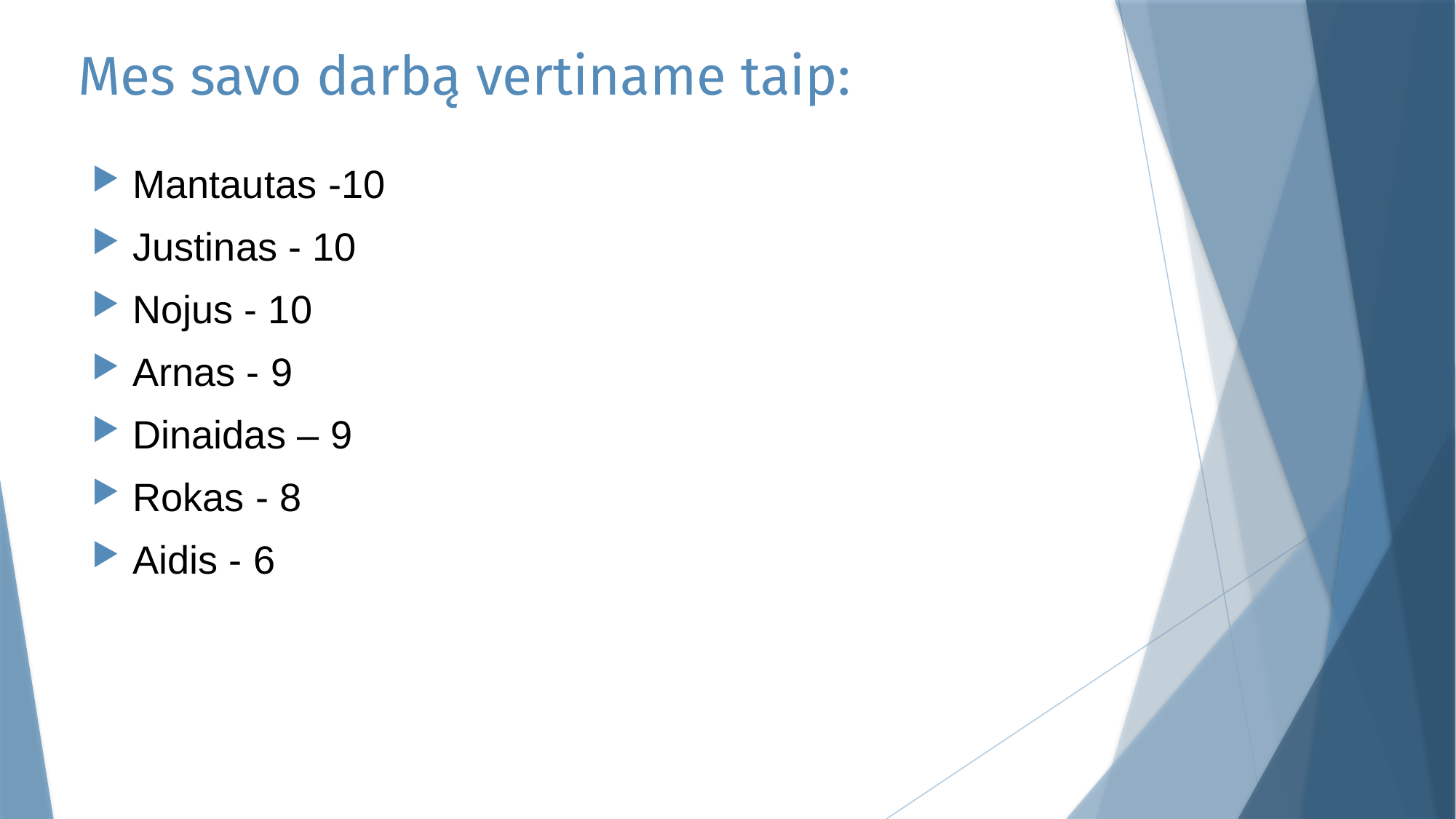

# Mes savo darbą vertiname taip:
Mantautas -10
Justinas - 10
Nojus - 10
Arnas - 9
Dinaidas – 9
Rokas - 8
Aidis - 6